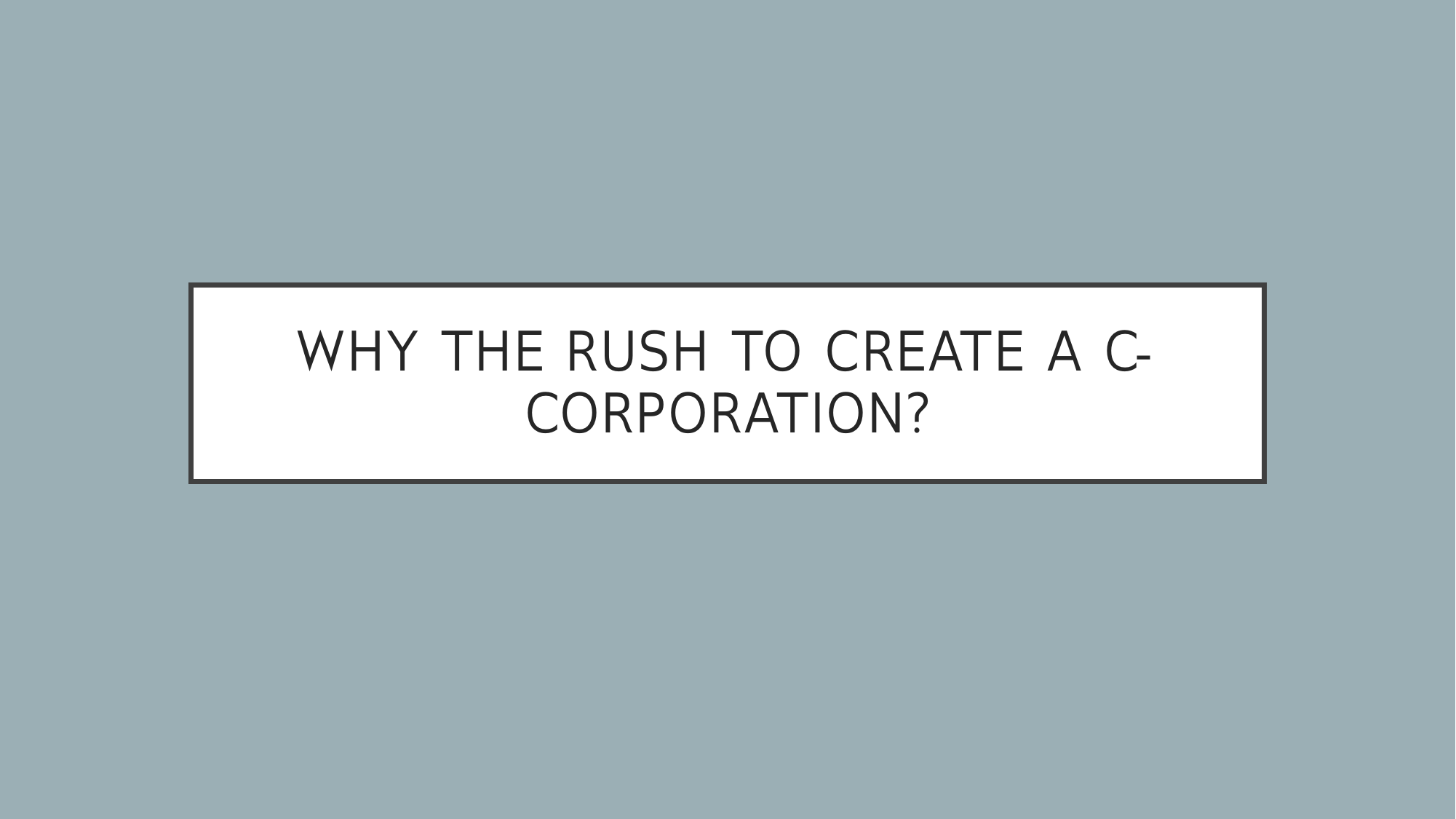

# Why the rush to create a c-corporation?